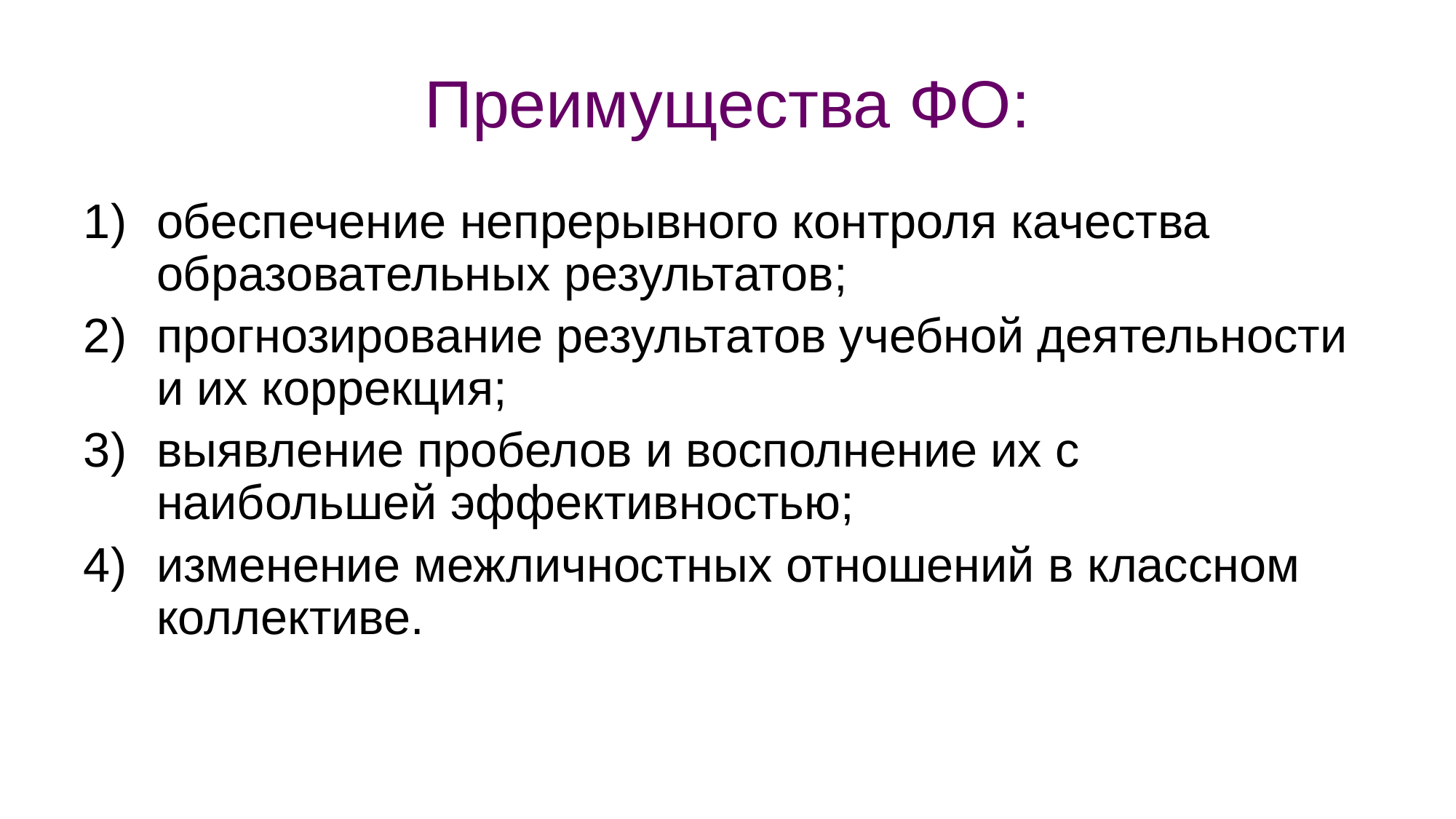

# Преимущества ФО:
обеспечение непрерывного контроля качества образовательных результатов;
прогнозирование результатов учебной деятельности и их коррекция;
выявление пробелов и восполнение их с наибольшей эффективностью;
изменение межличностных отношений в классном коллективе.